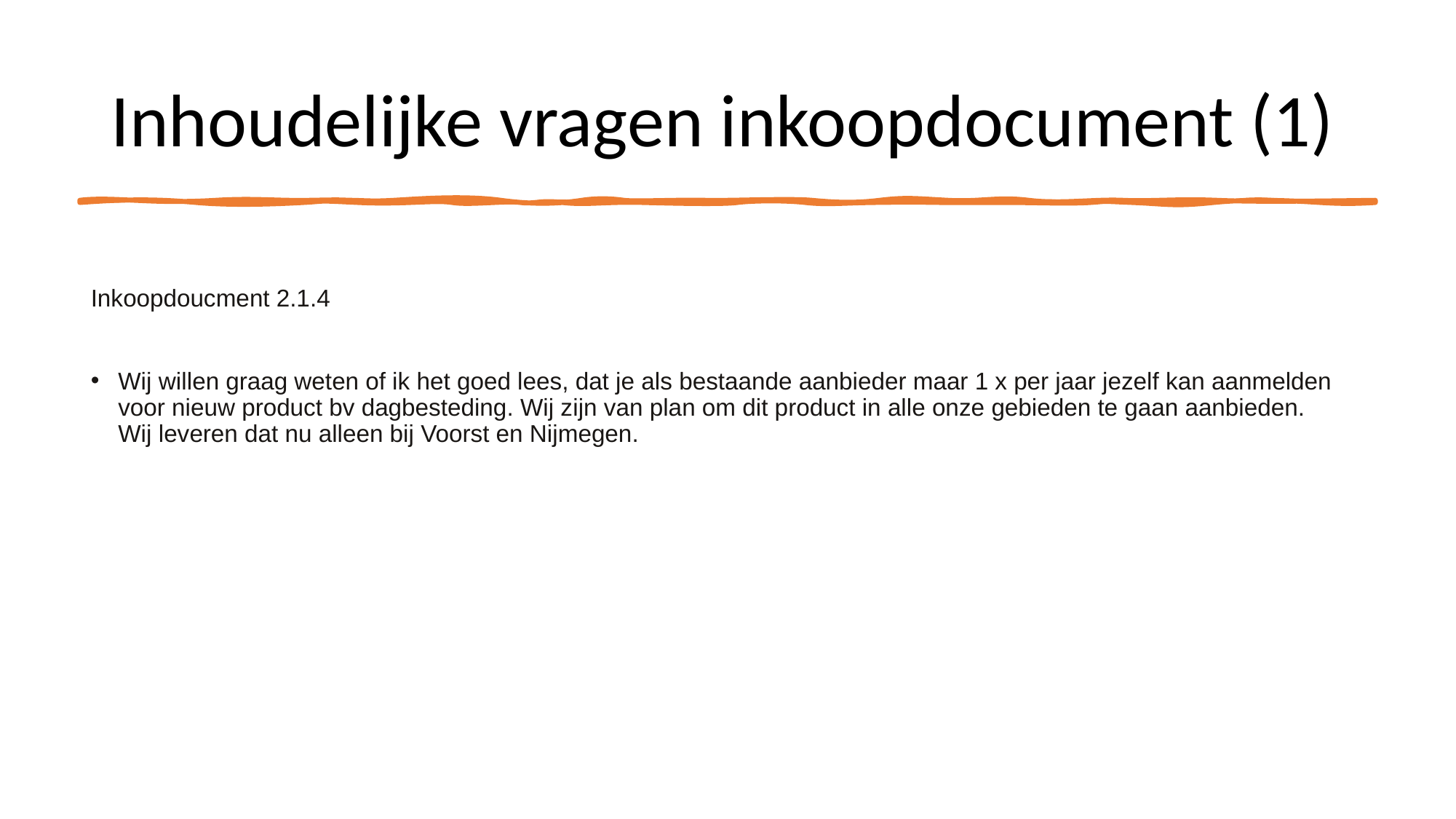

# Inhoudelijke vragen inkoopdocument (1)

Inkoopdoucment 2.1.4

Wij willen graag weten of ik het goed lees, dat je als bestaande aanbieder maar 1 x per jaar jezelf kan aanmelden voor nieuw product bv dagbesteding. Wij zijn van plan om dit product in alle onze gebieden te gaan aanbieden. Wij leveren dat nu alleen bij Voorst en Nijmegen.